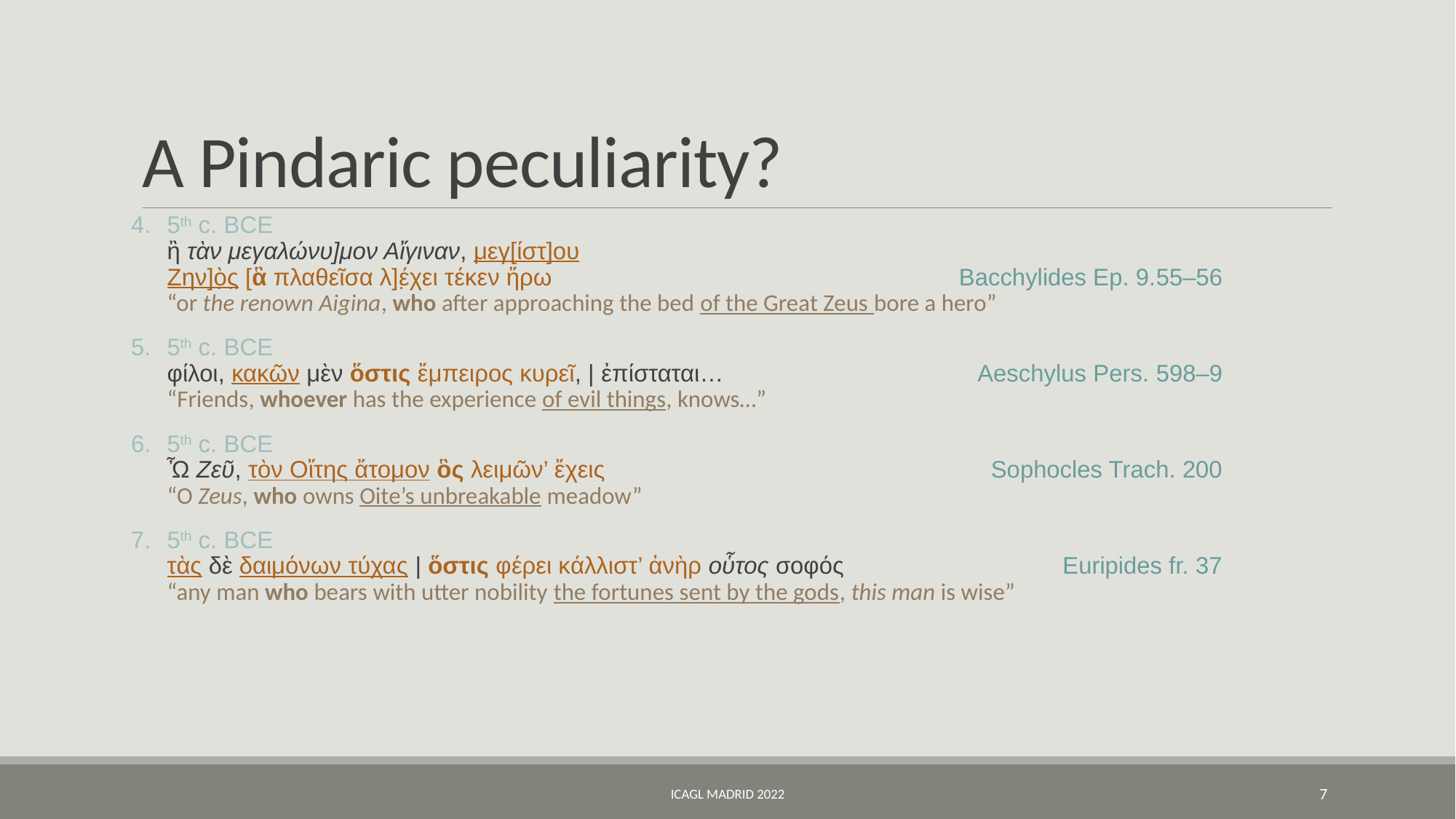

# A Pindaric peculiarity?
5th c. BCE
ἢ τὰν μεγαλώνυ]μον Αἴγιναν, μεγ[ίστ]ου
Ζην]ὸ̣ς̣ [ἃ πλαθεῖσα λ]έ̣χει τέκεν ἥρω	Bacchylides Ep. 9.55–56
“or the renown Aigina, who after approaching the bed of the Great Zeus bore a hero”
5th c. BCE
φίλοι, κακῶν μὲν ὅστις ἔμπειρος κυρεῖ, | ἐπίσταται…	Aeschylus Pers. 598–9
“Friends, whoever has the experience of evil things, knows…”
5th c. BCE
Ὦ Ζεῦ, τὸν Οἴτης ἄτομον ὃς λειμῶν’ ἔχεις	Sophocles Trach. 200
“O Zeus, who owns Oite’s unbreakable meadow”
5th c. BCE
τὰς δὲ δαιμόνων τύχας | ὅστις φέρει κάλλιστ’ ἀνὴρ οὗτος σοφός	Euripides fr. 37
“any man who bears with utter nobility the fortunes sent by the gods, this man is wise”

ICAGL Madrid 2022
7